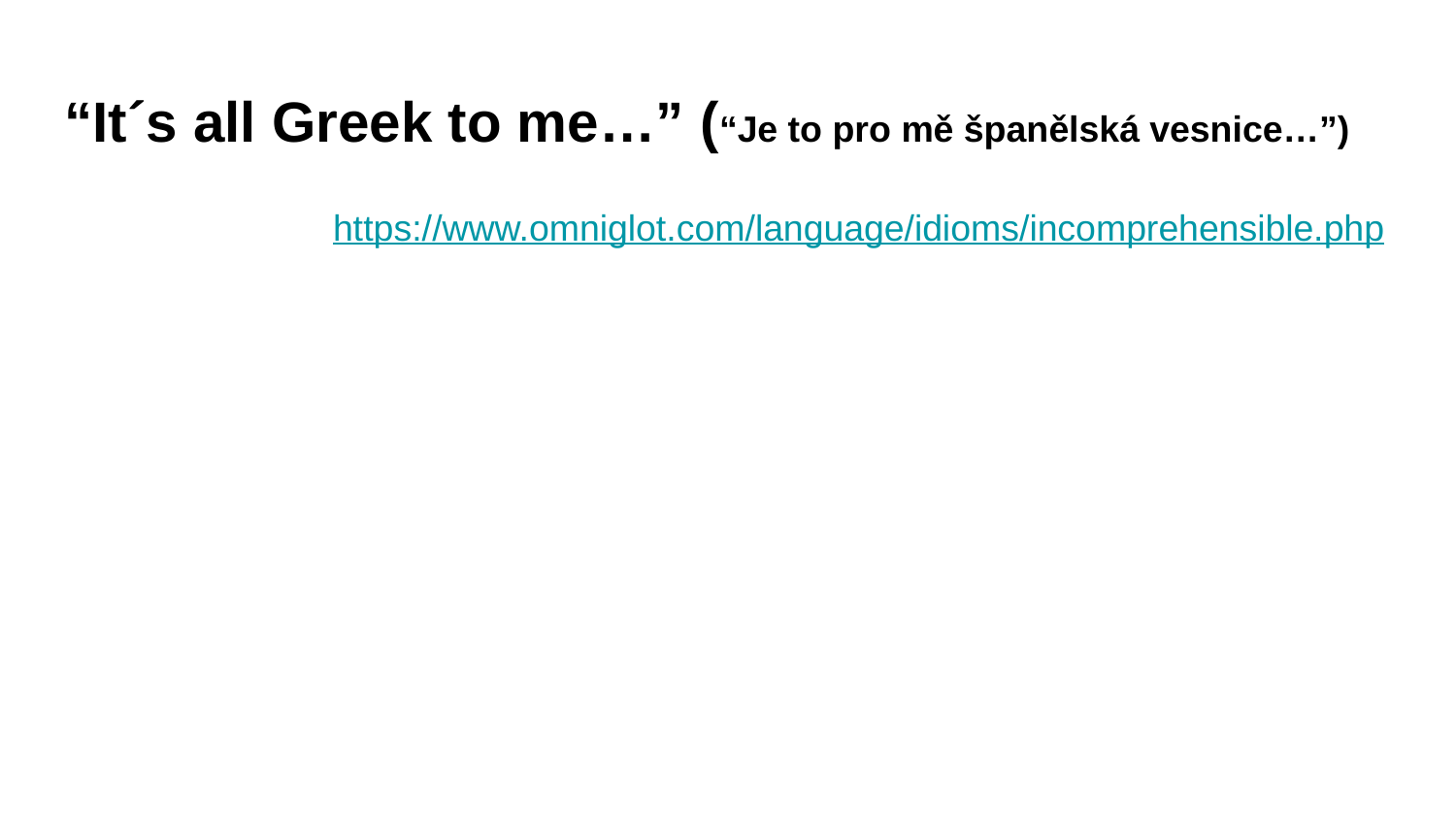

# “It´s all Greek to me…” (“Je to pro mě španělská vesnice…”)

https://www.omniglot.com/language/idioms/incomprehensible.php